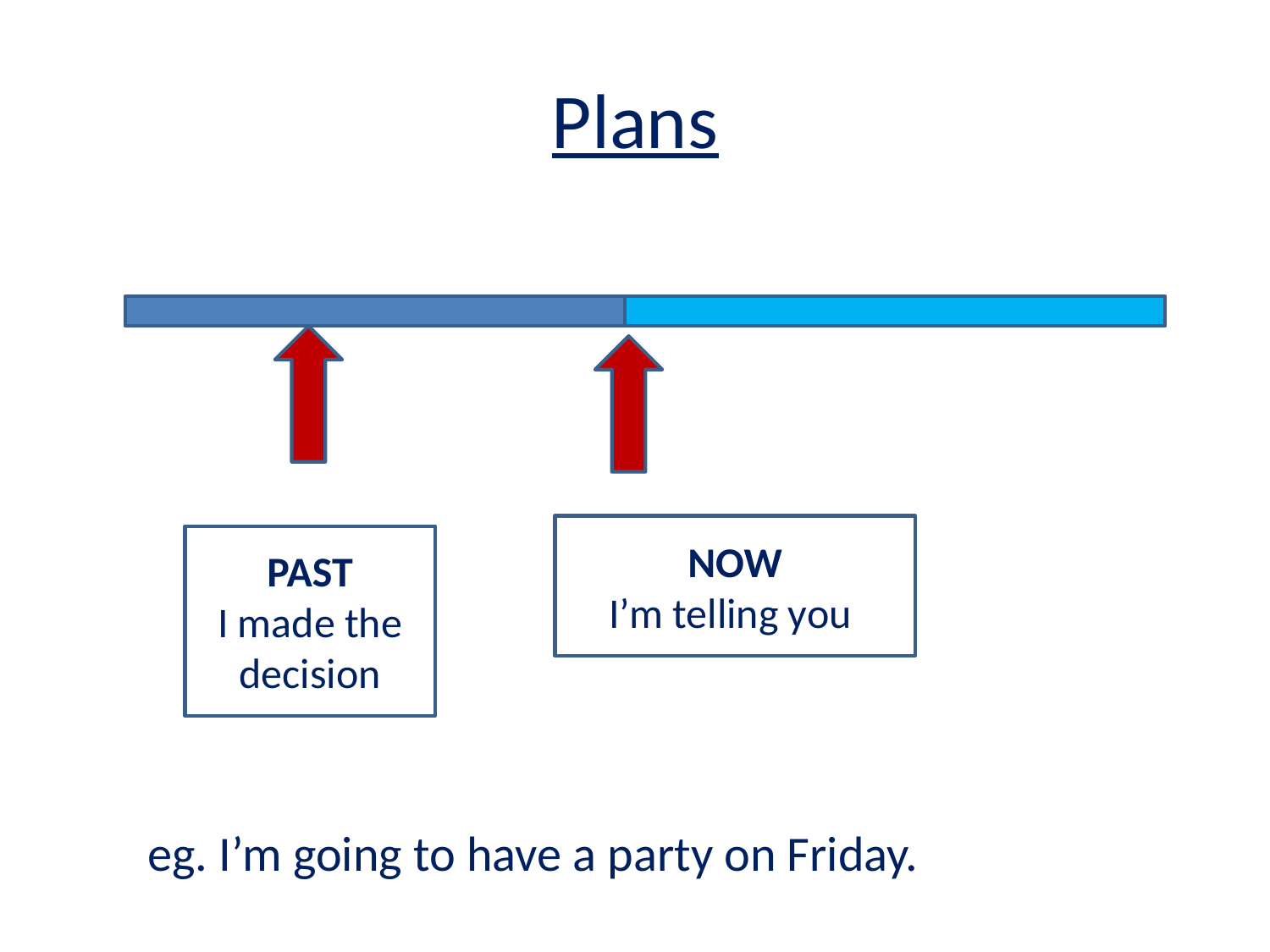

# Plans

NOW
I’m telling you
PAST
I made the decision
eg. I’m going to have a party on Friday.